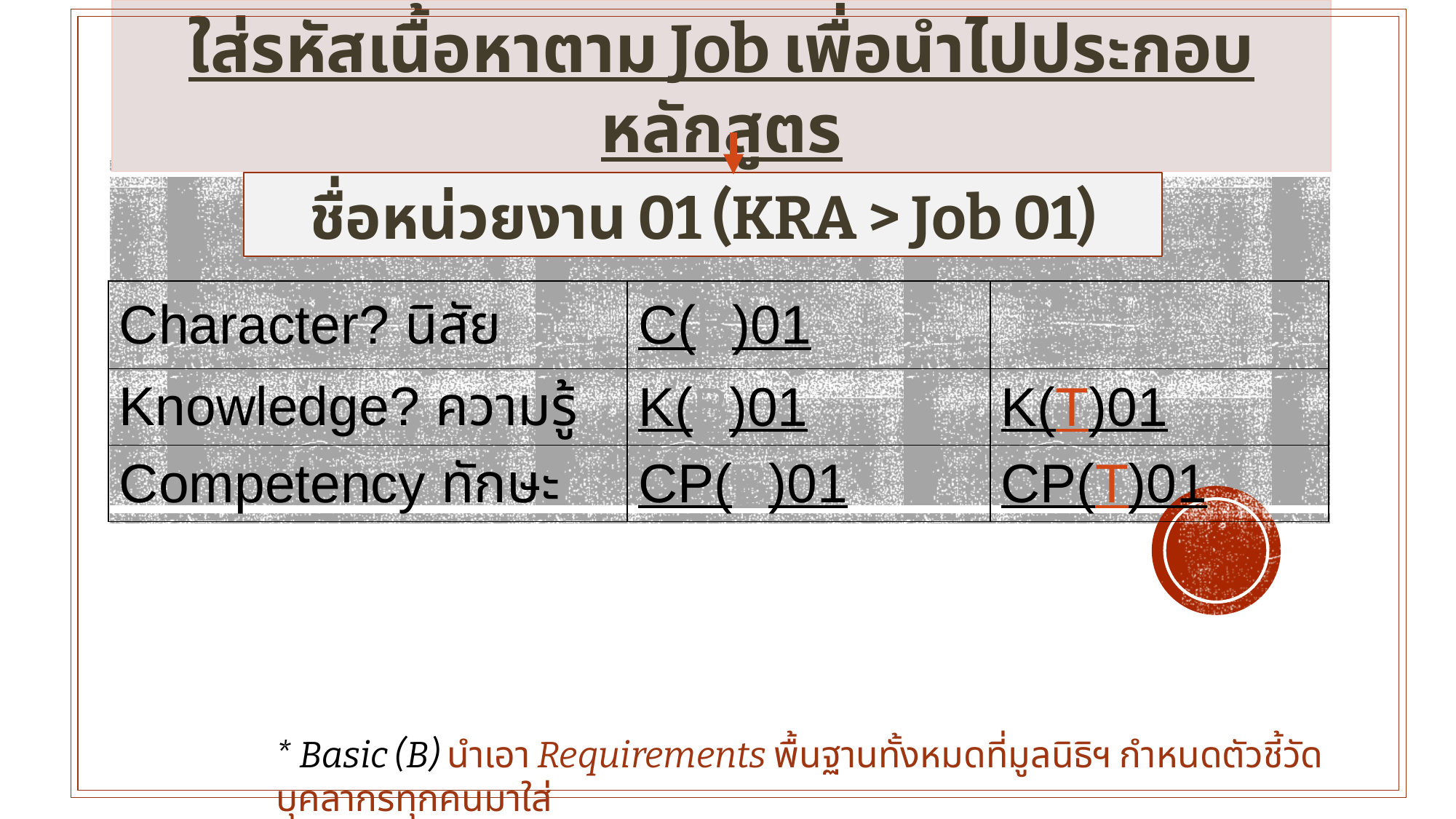

ใส่รหัสเนื้อหาตาม Job เพื่อนำไปประกอบหลักสูตร
ชื่อหน่วยงาน 01 (KRA > Job 01)
| Character? นิสัย | C(B)01 |  |
| --- | --- | --- |
| Knowledge? ความรู้ | K(B)01 | K(T)01 |
| Competency ทักษะ | CP(B)01 | CP(T)01 |
* Basic (B) นำเอา Requirements พื้นฐานทั้งหมดที่มูลนิธิฯ กำหนดตัวชี้วัดบุคลากรทุกคนมาใส่